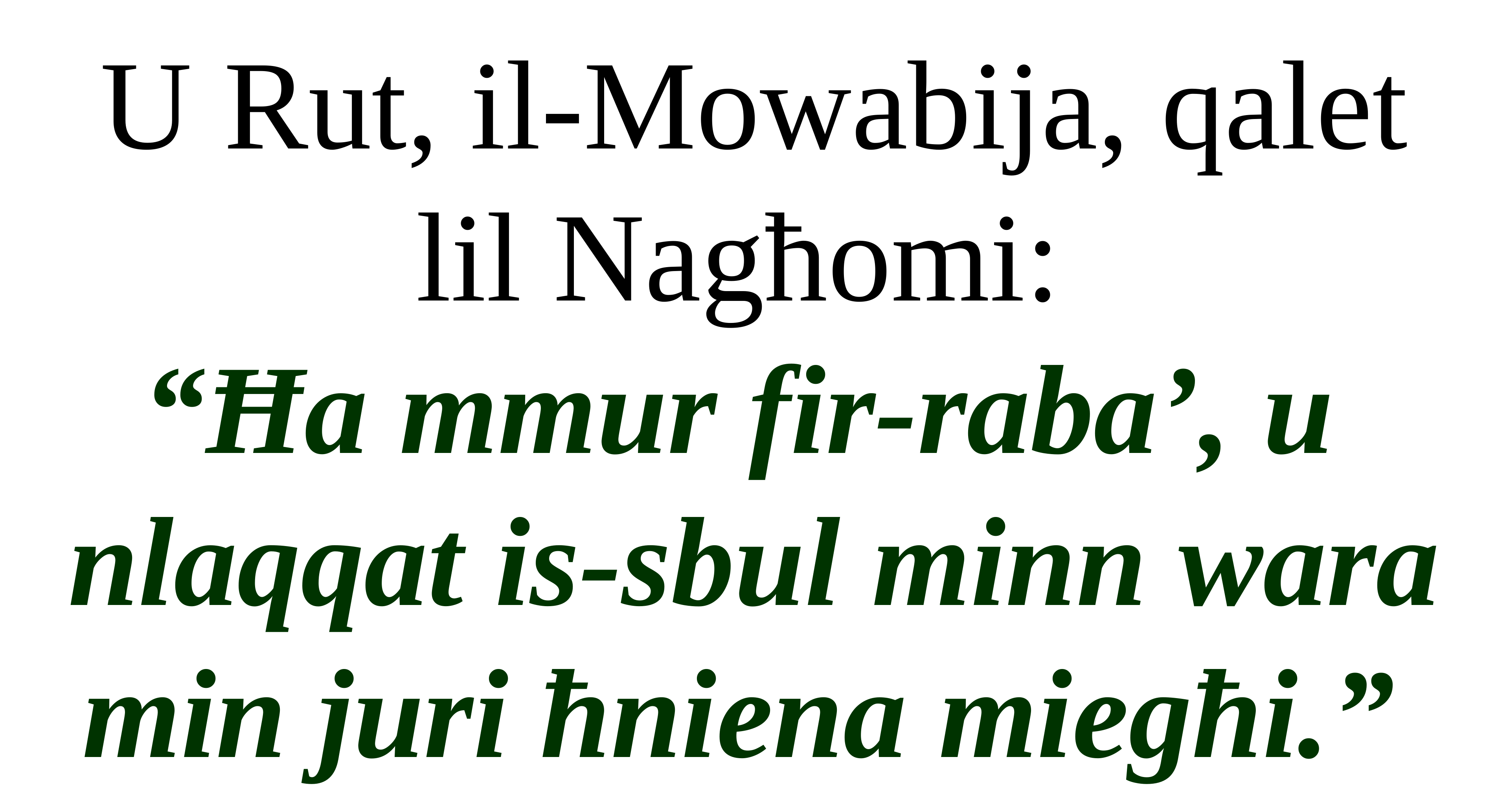

U Rut, il-Mowabija, qalet lil Nagħomi:
“Ħa mmur fir-raba’, u
nlaqqat is-sbul minn wara min juri ħniena miegħi.”